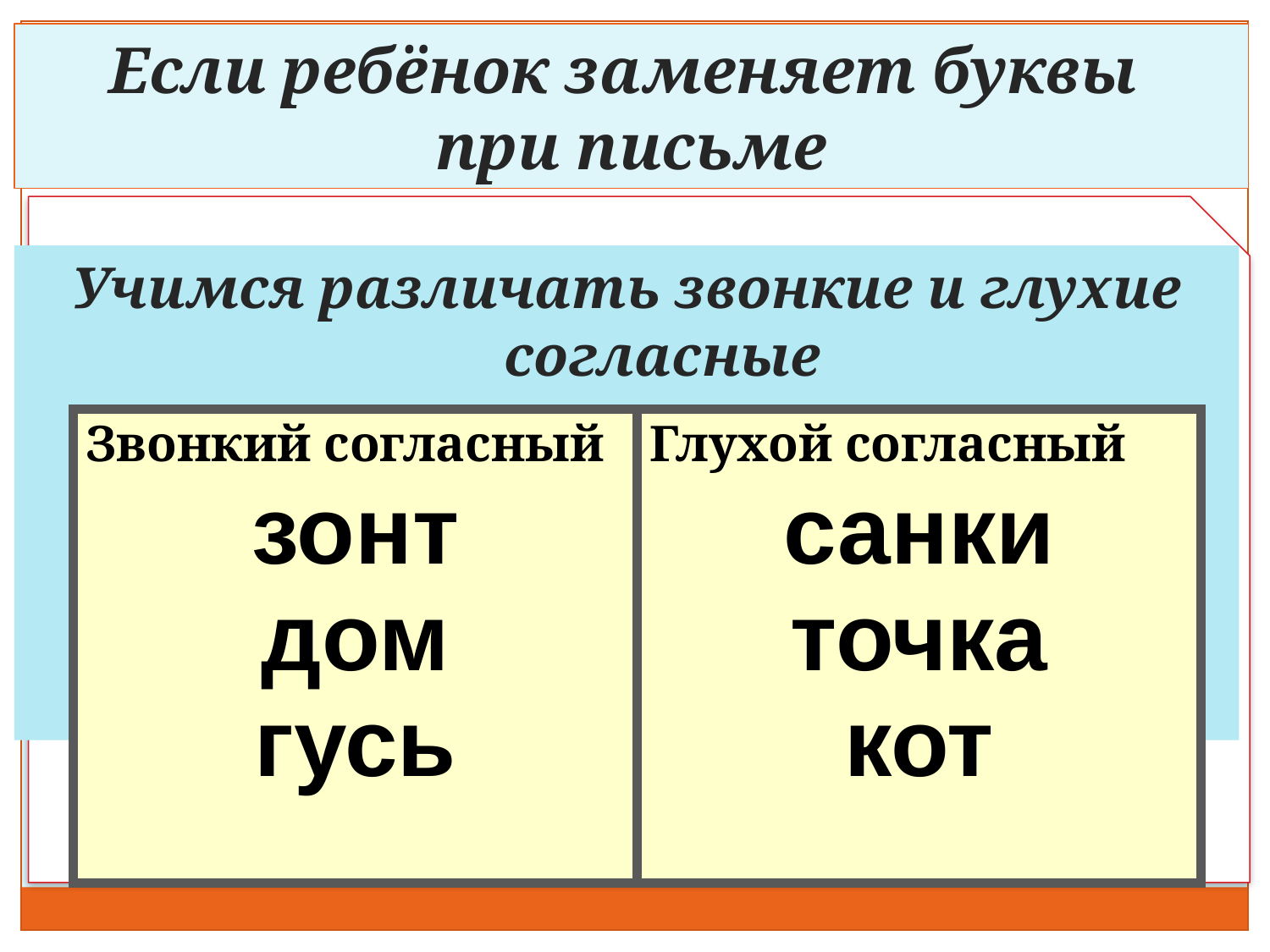

Если ребёнок заменяет буквы
при письме

Учимся различать звонкие и глухие согласные

| Звонкий согласный зонт дом гусь | Глухой согласный санки точка кот |
| --- | --- |